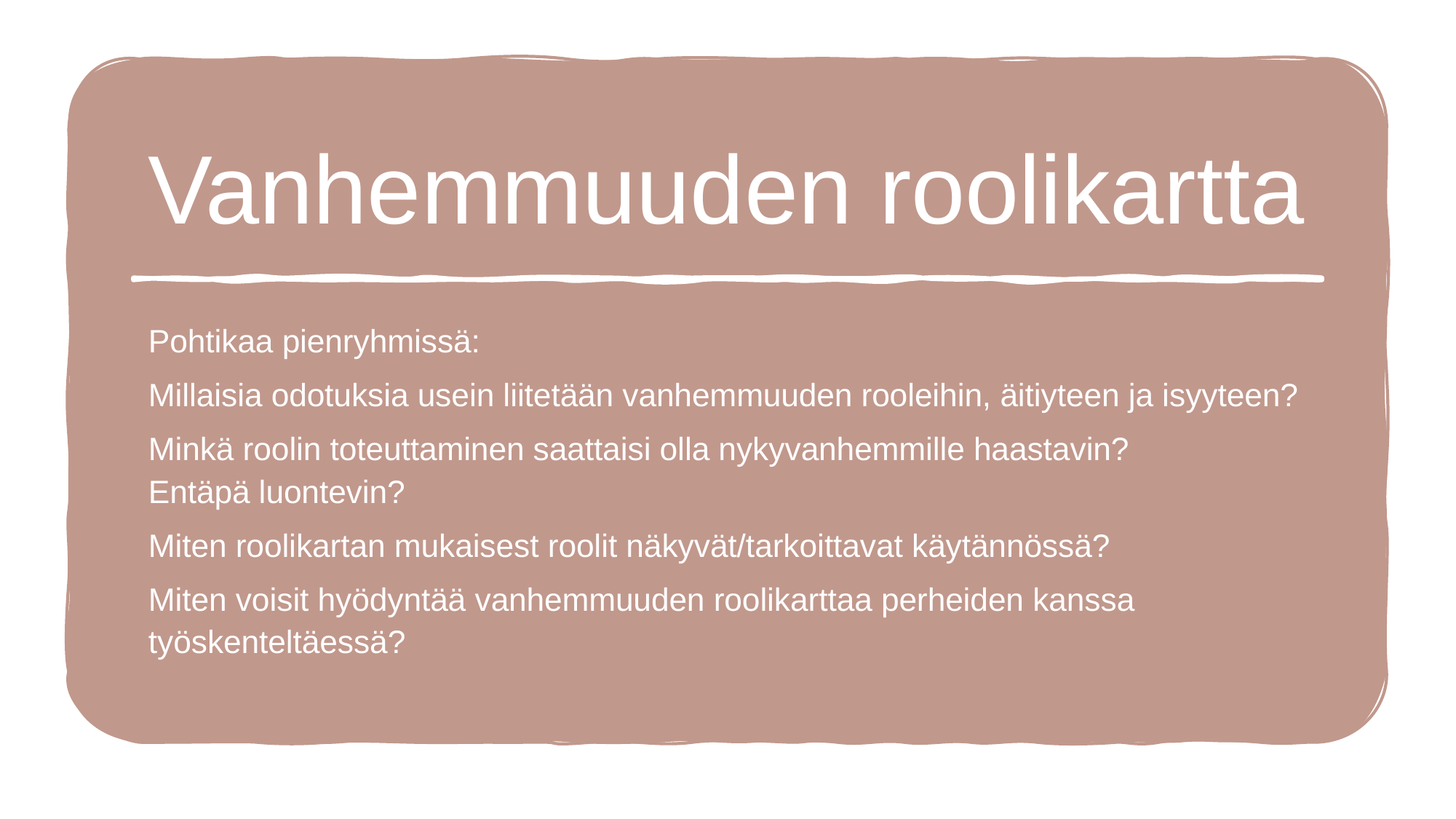

# Vanhemmuuden roolikartta

Pohtikaa pienryhmissä:
Millaisia odotuksia usein liitetään vanhemmuuden rooleihin, äitiyteen ja isyyteen?
Minkä roolin toteuttaminen saattaisi olla nykyvanhemmille haastavin? Entäpä luontevin?
Miten roolikartan mukaisest roolit näkyvät/tarkoittavat käytännössä?
Miten voisit hyödyntää vanhemmuuden roolikarttaa perheiden kanssa työskenteltäessä?